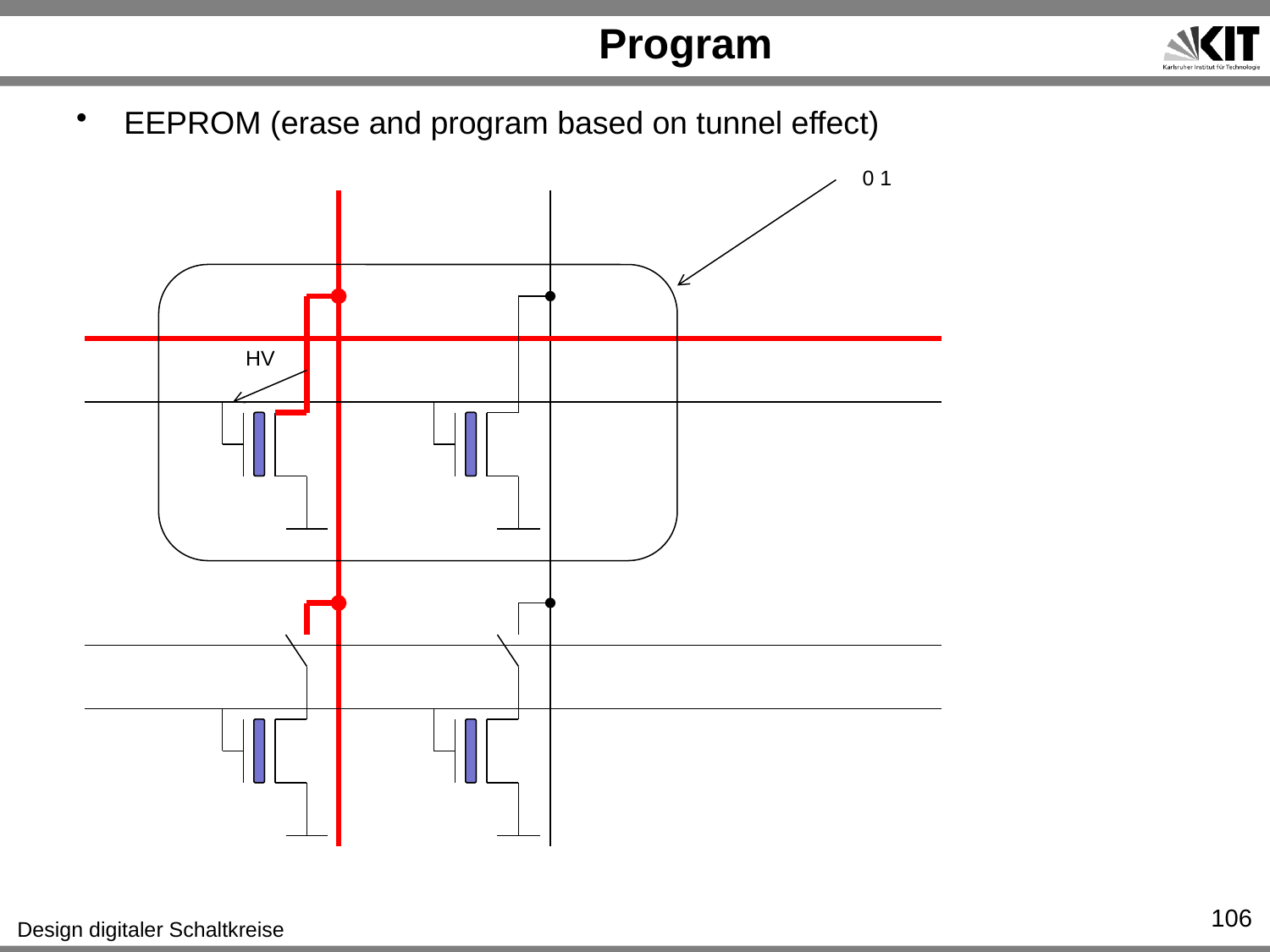

# Program
EEPROM (erase and program based on tunnel effect)
0 1

HV

106